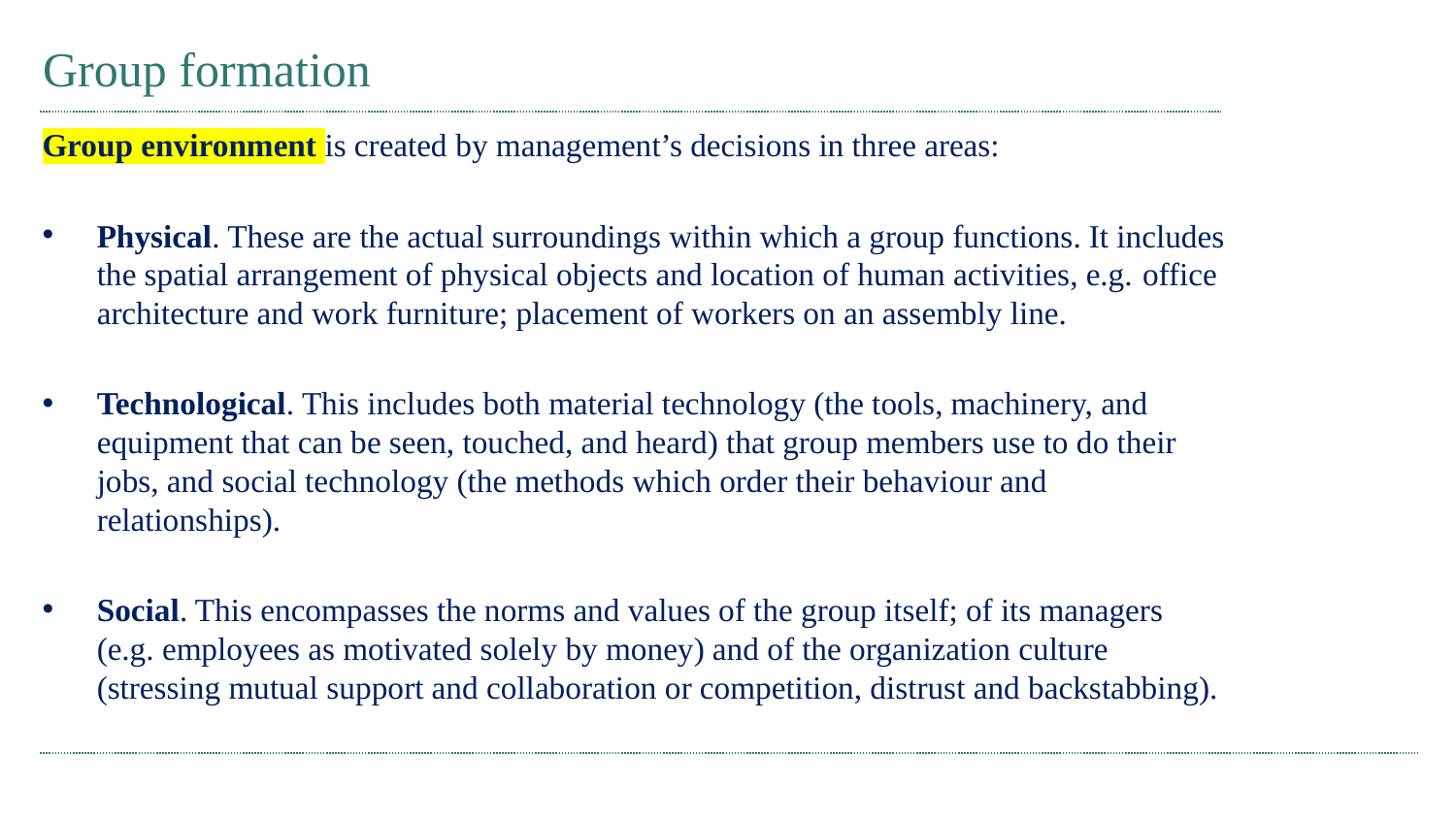

# Group formation
Group environment is created by management’s decisions in three areas:

Physical. These are the actual surroundings within which a group functions. It includes the spatial arrangement of physical objects and location of human activities, e.g. office architecture and work furniture; placement of workers on an assembly line.

Technological. This includes both material technology (the tools, machinery, and equipment that can be seen, touched, and heard) that group members use to do their jobs, and social technology (the methods which order their behaviour and relationships).

Social. This encompasses the norms and values of the group itself; of its managers (e.g. employees as motivated solely by money) and of the organization culture (stressing mutual support and collaboration or competition, distrust and backstabbing).